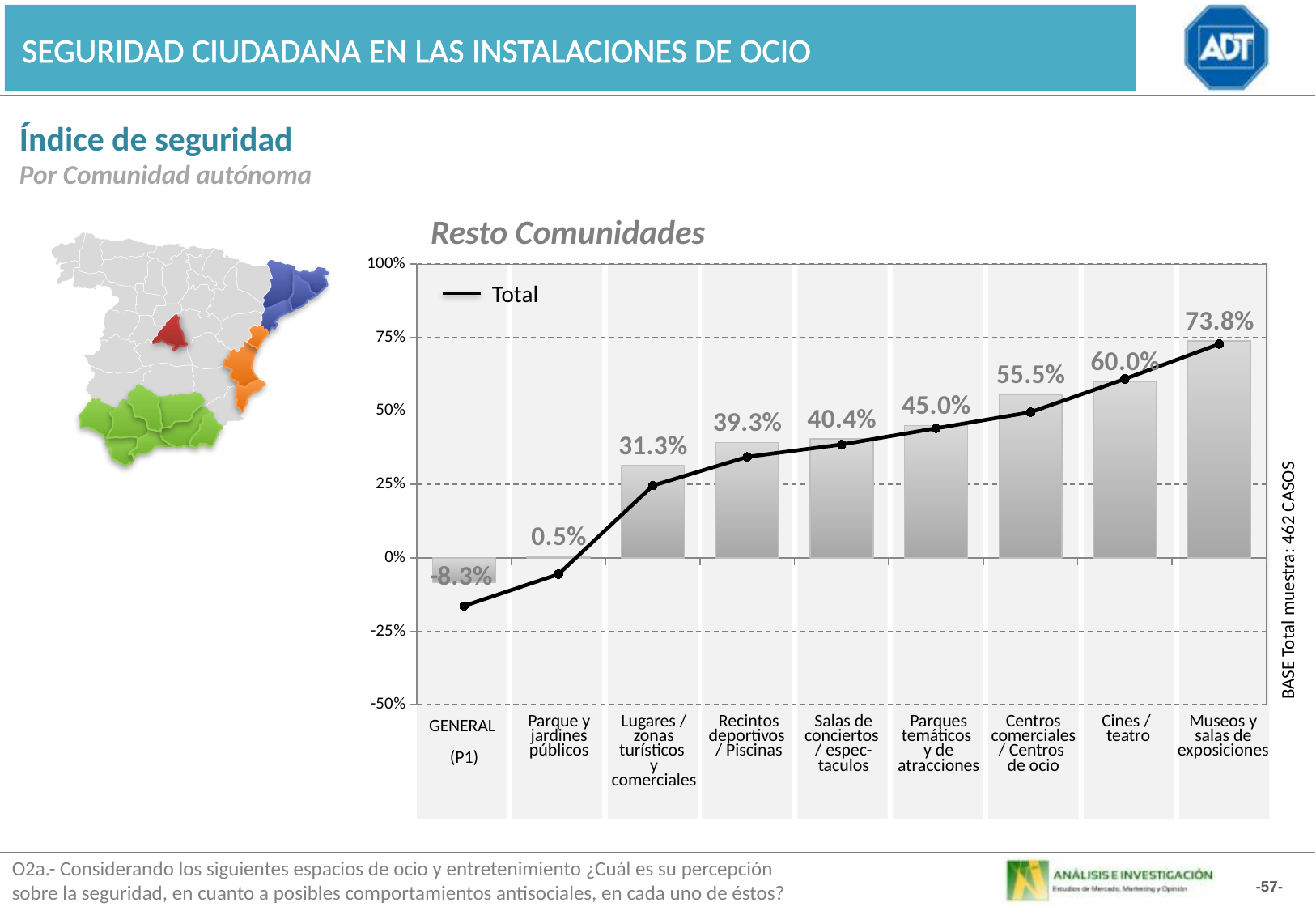

SEGURIDAD CIUDADANA EN LAS INSTALACIONES DE OCIO
Índice de seguridad
Por Comunidad autónoma
Resto Comunidades

### Chart

| Category | Resto | TOTAL |
|---|---|---|
| Total | -8.3 | -16.4 |
| Parque y jardines públicos | 0.5299999999999977 | -5.59 |
| Lugares / zonas turísticos y comerciales | 31.3 | 24.560000000000002 |
| Recintos deportivos / Piscinas | 39.260000000000005 | 34.36 |
| Salas de conciertos / espectaculos | 40.400000000000006 | 38.56 |
| Parque temáticos y de atracciones | 45.02 | 44.07 |
| Centros comerciales / Centros de ocio | 55.470000000000006 | 49.54 |
| Cines / teatro | 59.98 | 60.86 |
| Museos y salas de exposiciones | 73.77 | 72.75 |

Total
BASE Total muestra: 462 CASOS
| GENERAL (P1) | Parque y jardines públicos | Lugares / zonas turísticos y comerciales | Recintos deportivos / Piscinas | Salas de conciertos / espec-taculos | Parques temáticos y de atracciones | Centros comerciales / Centros de ocio | Cines / teatro | Museos y salas de exposiciones |
| --- | --- | --- | --- | --- | --- | --- | --- | --- |
O2a.- Considerando los siguientes espacios de ocio y entretenimiento ¿Cuál es su percepción
sobre la seguridad, en cuanto a posibles comportamientos antisociales, en cada uno de éstos?
-57-